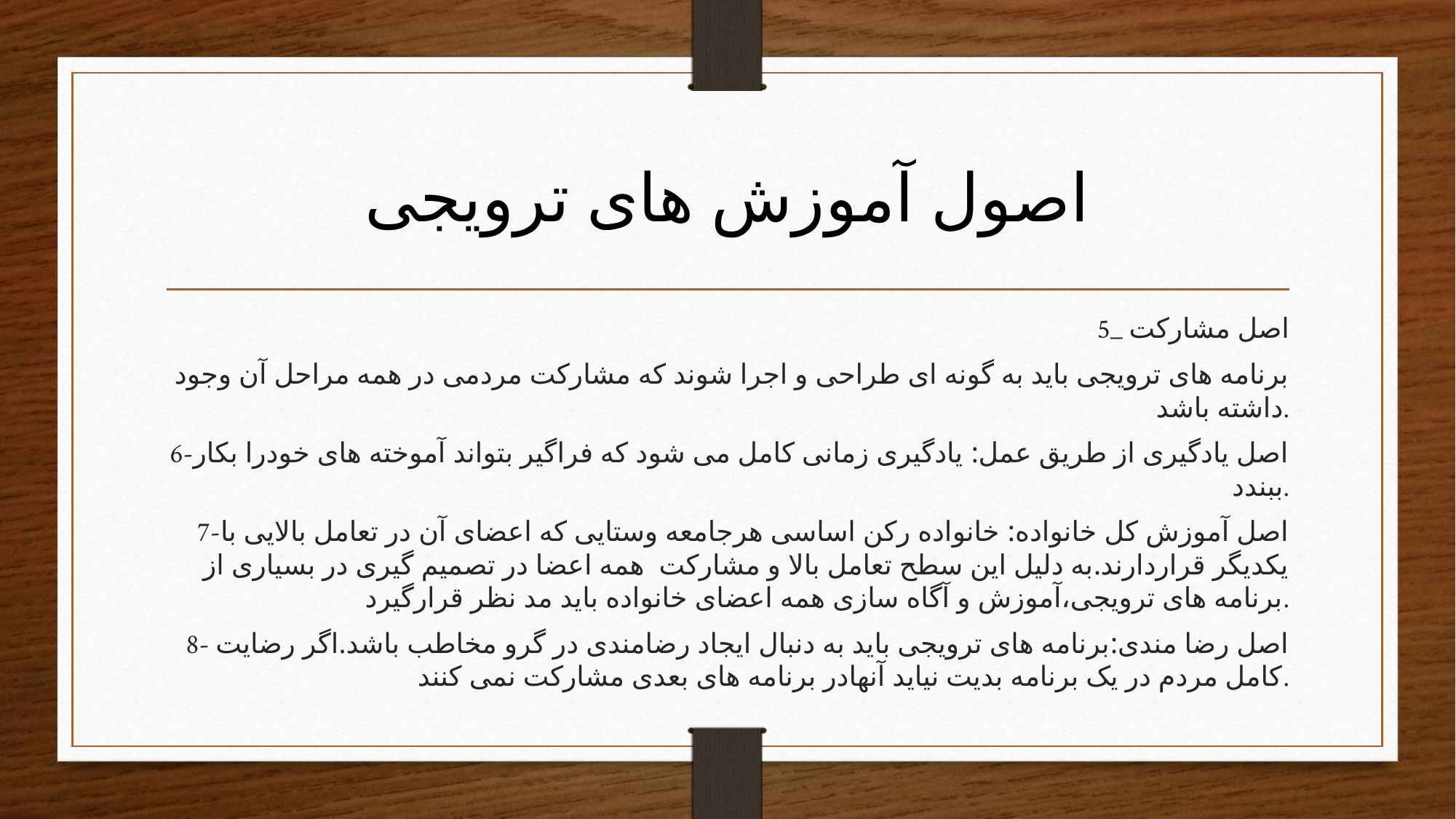

# اصول آموزش های ترویجی
5_ اصل مشارکت
برنامه های ترویجی باید به گونه ای طراحی و اجرا شوند که مشارکت مردمی در همه مراحل آن وجود داشته باشد.
6-اصل یادگیری از طریق عمل: یادگیری زمانی کامل می شود که فراگیر بتواند آموخته های خودرا بکار ببندد.
7-اصل آموزش کل خانواده: خانواده رکن اساسی هرجامعه وستایی که اعضای آن در تعامل بالایی با یکدیگر قراردارند.به دلیل این سطح تعامل بالا و مشارکت  همه اعضا در تصمیم گیری در بسیاری از برنامه های ترویجی،آموزش و آگاه سازی همه اعضای خانواده باید مد نظر قرارگیرد.
8- اصل رضا مندی:برنامه های ترویجی باید به دنبال ایجاد رضامندی در گرو مخاطب باشد.اگر رضایت کامل مردم در یک برنامه بدیت نیاید آنهادر برنامه های بعدی مشارکت نمی کنند.